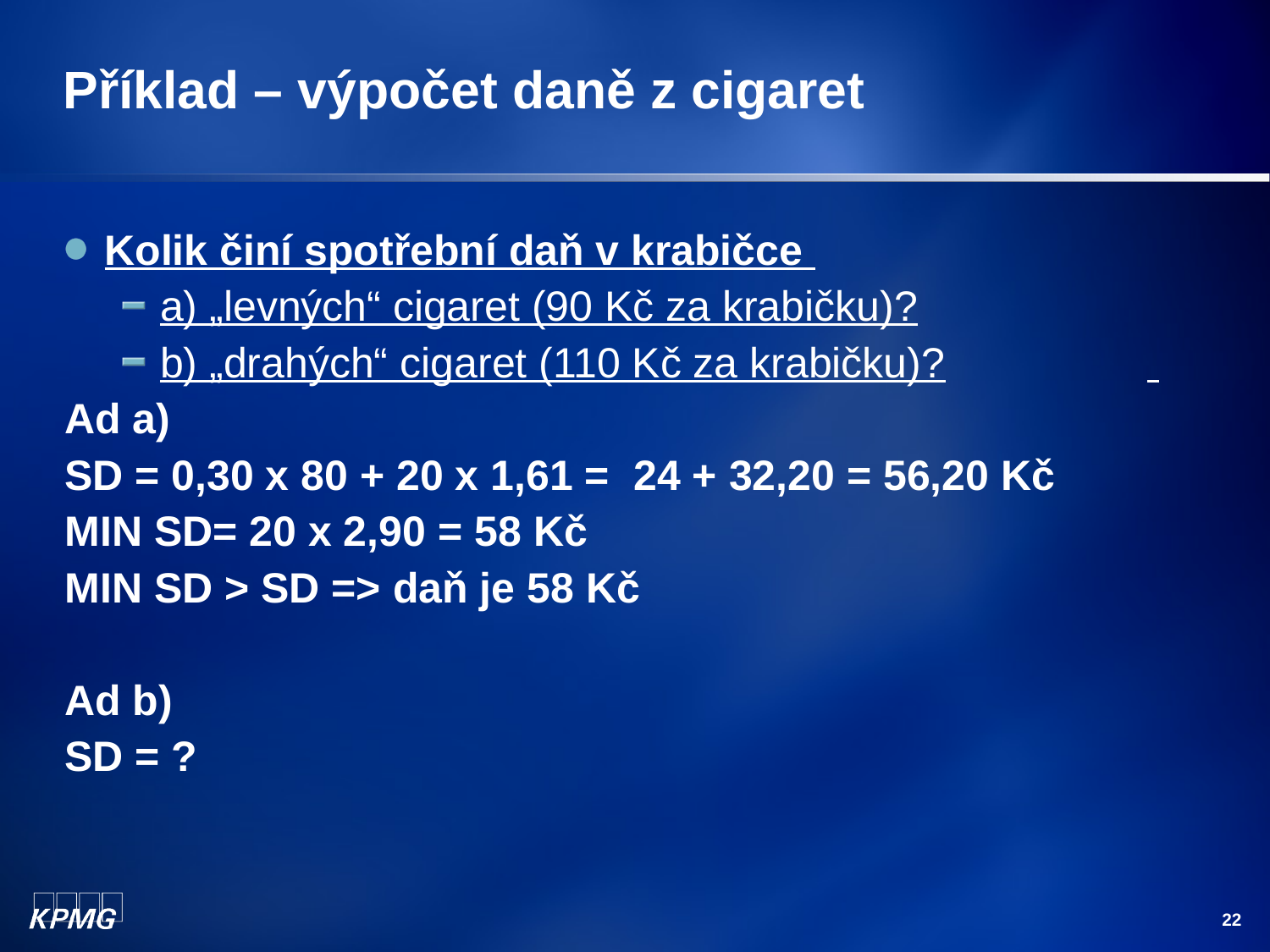

# Příklad – výpočet daně z cigaret
Kolik činí spotřební daň v krabičce
a) „levných“ cigaret (90 Kč za krabičku)?
b) „drahých“ cigaret (110 Kč za krabičku)?
Ad a)
SD = 0,30 x 80 + 20 x 1,61 =  24 + 32,20 = 56,20 Kč
MIN SD= 20 x 2,90 = 58 Kč
MIN SD > SD => daň je 58 Kč

Ad b)
SD = ?

22